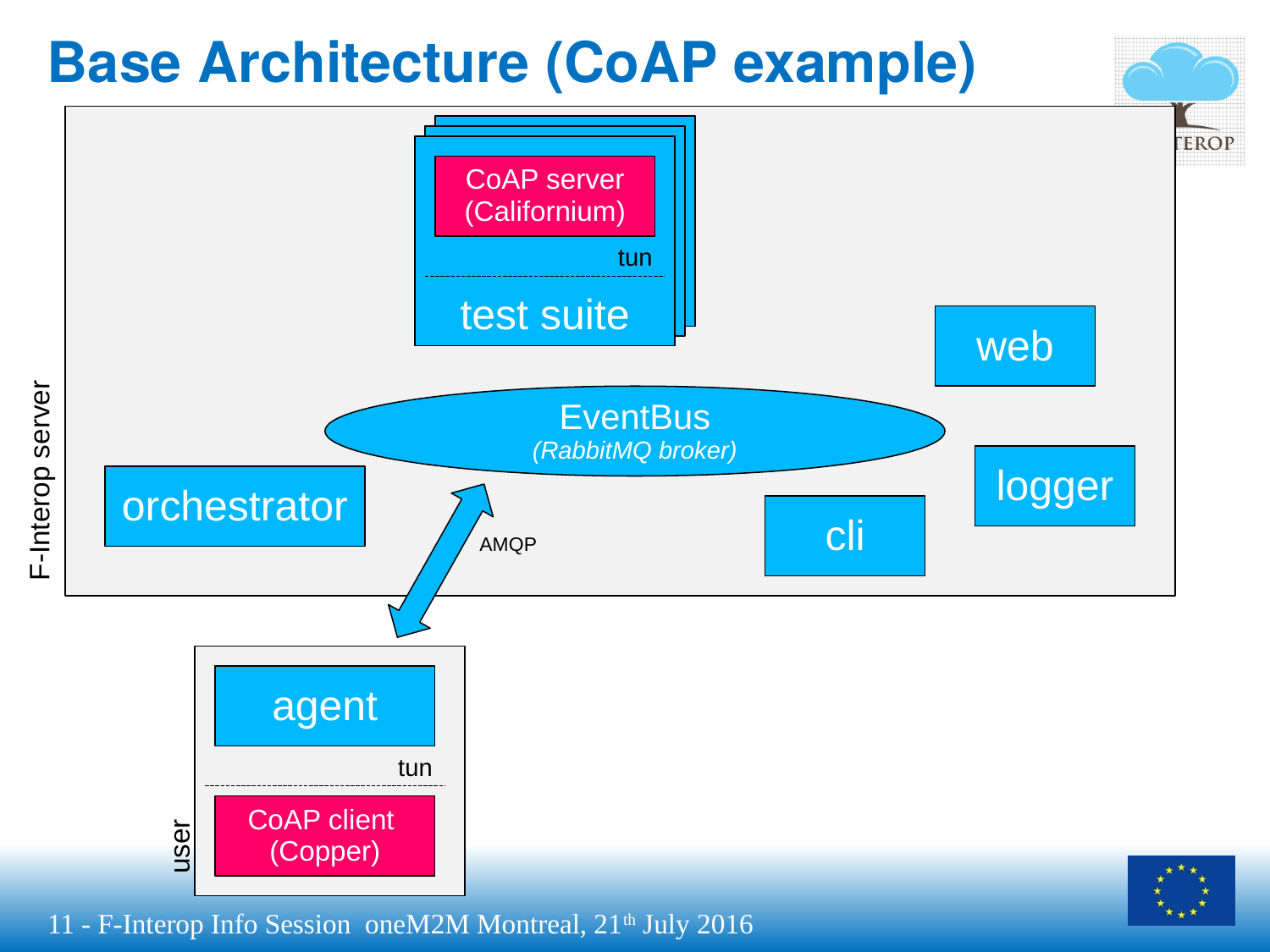

Base Architecture (CoAP example)

test suite
CoAP server
(Californium)
tun
web
EventBus
(RabbitMQ broker)
logger
F-Interop server
orchestrator

cli
AMQP

agent
tun
CoAP client
(Copper)
user